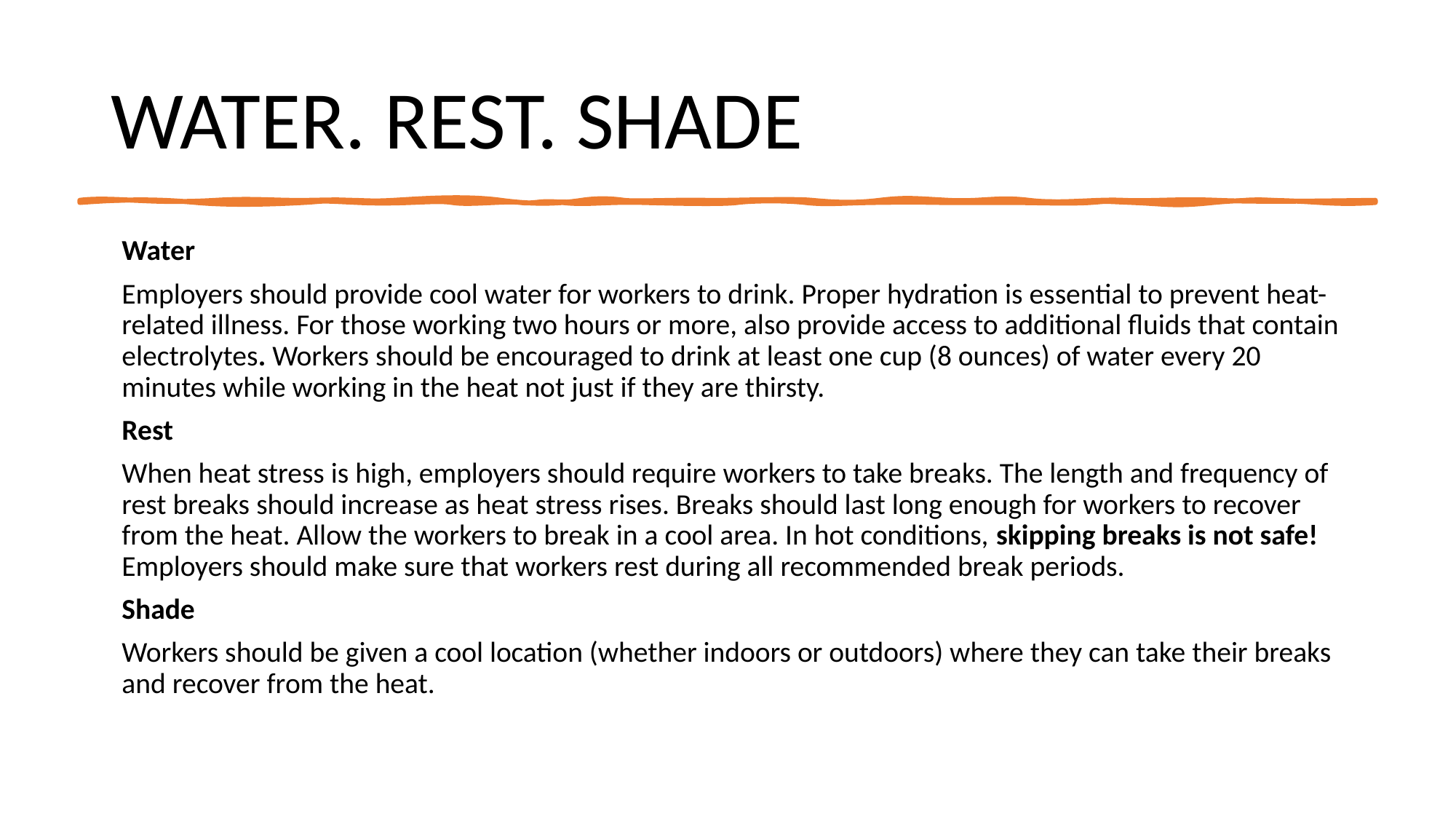

# WATER. REST. SHADE

Water
Employers should provide cool water for workers to drink. Proper hydration is essential to prevent heat-related illness. For those working two hours or more, also provide access to additional fluids that contain electrolytes. Workers should be encouraged to drink at least one cup (8 ounces) of water every 20 minutes while working in the heat not just if they are thirsty.
Rest
When heat stress is high, employers should require workers to take breaks. The length and frequency of rest breaks should increase as heat stress rises. Breaks should last long enough for workers to recover from the heat. Allow the workers to break in a cool area. In hot conditions, skipping breaks is not safe! Employers should make sure that workers rest during all recommended break periods.
Shade
Workers should be given a cool location (whether indoors or outdoors) where they can take their breaks and recover from the heat.